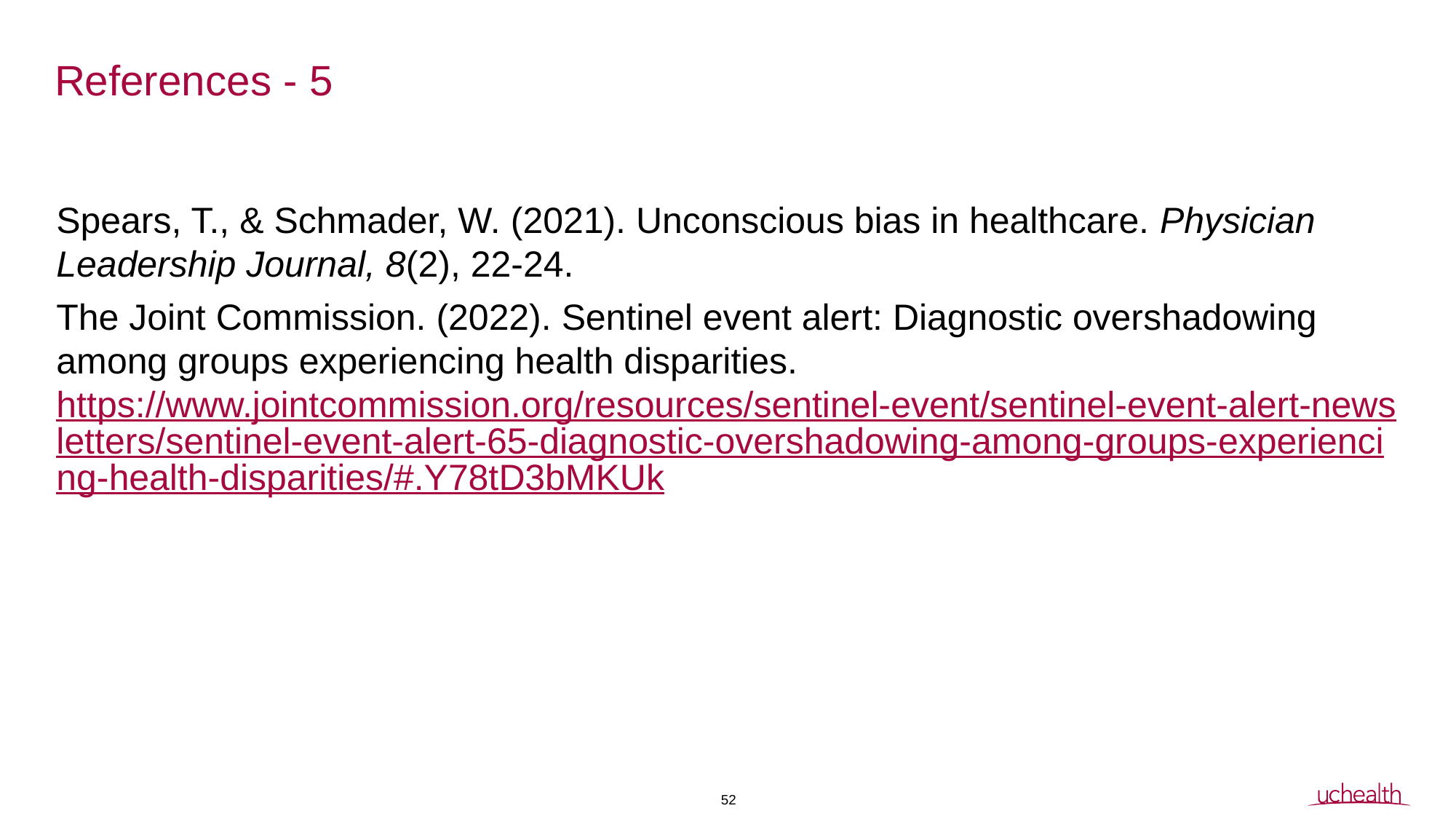

# References - 5
Spears, T., & Schmader, W. (2021). Unconscious bias in healthcare. Physician 	Leadership Journal, 8(2), 22-24.
The Joint Commission. (2022). Sentinel event alert: Diagnostic overshadowing 	among groups experiencing health disparities. 	https://www.jointcommission.org/resources/sentinel-event/sentinel-event-	alert-newsletters/sentinel-event-alert-65-diagnostic-overshadowing-among-	groups-experiencing-health-disparities/#.Y78tD3bMKUk

52